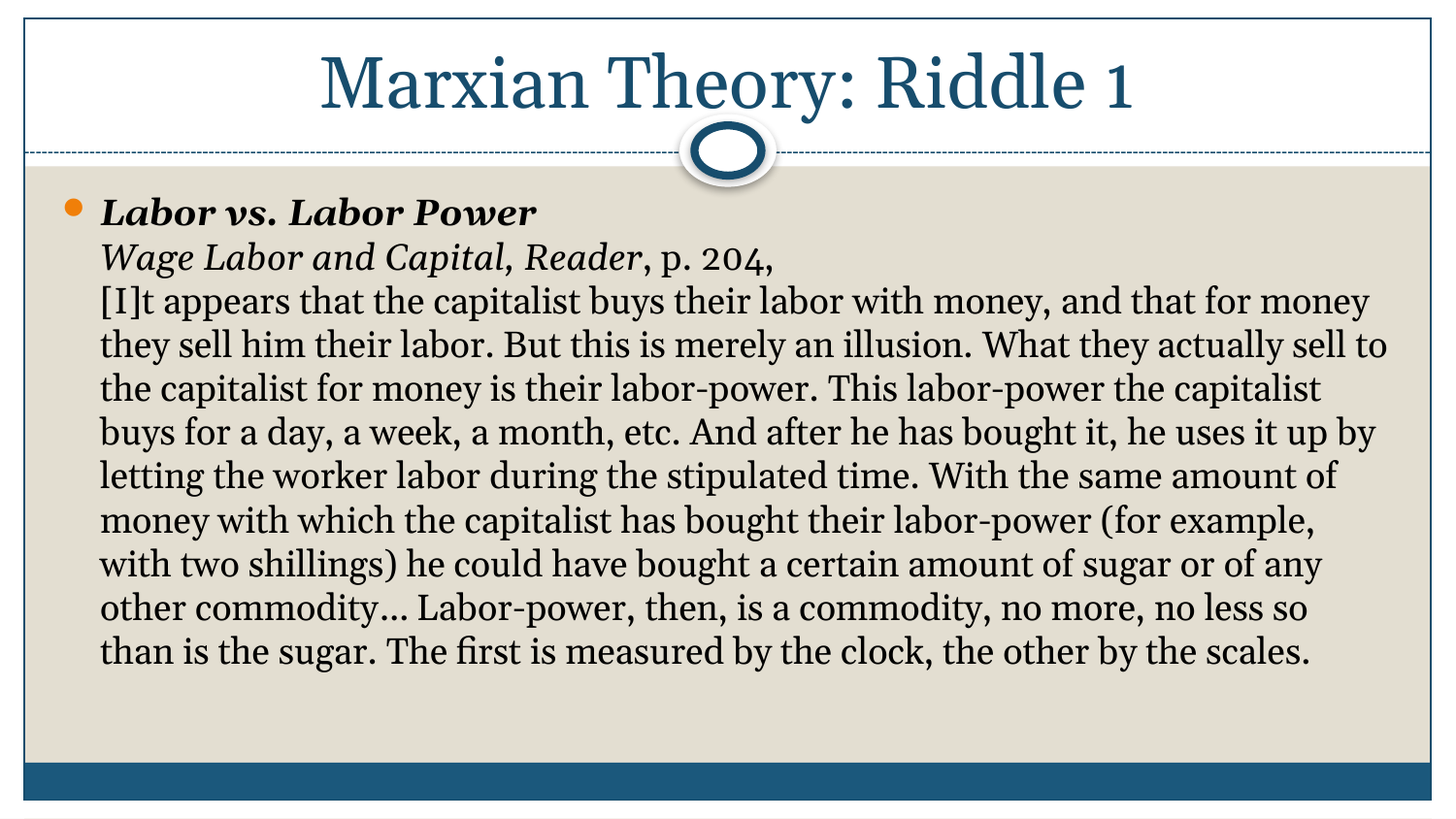

# Marxian Theory: Riddle 1
Labor vs. Labor Power
Wage Labor and Capital, Reader, p. 204,
[I]t appears that the capitalist buys their labor with money, and that for money they sell him their labor. But this is merely an illusion. What they actually sell to the capitalist for money is their labor-power. This labor-power the capitalist buys for a day, a week, a month, etc. And after he has bought it, he uses it up by letting the worker labor during the stipulated time. With the same amount of money with which the capitalist has bought their labor-power (for example, with two shillings) he could have bought a certain amount of sugar or of any other commodity… Labor-power, then, is a commodity, no more, no less so than is the sugar. The first is measured by the clock, the other by the scales.